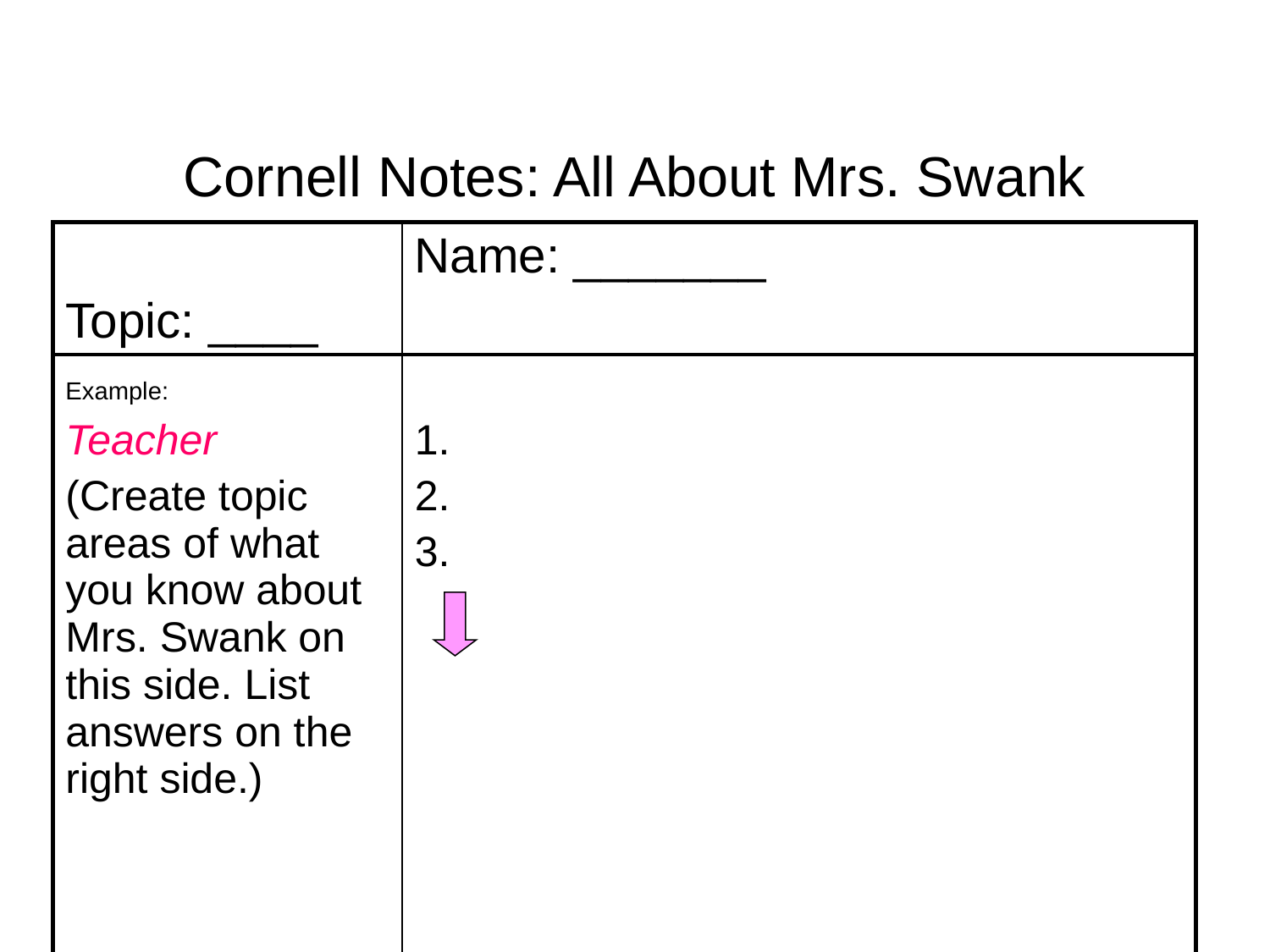

# Cornell Notes: All About Mrs. Swank
| Topic: \_\_\_\_ | Name: \_\_\_\_\_\_\_ |
| --- | --- |
| Example: Teacher (Create topic areas of what you know about Mrs. Swank on this side. List answers on the right side.) | 1. 2. 3. |